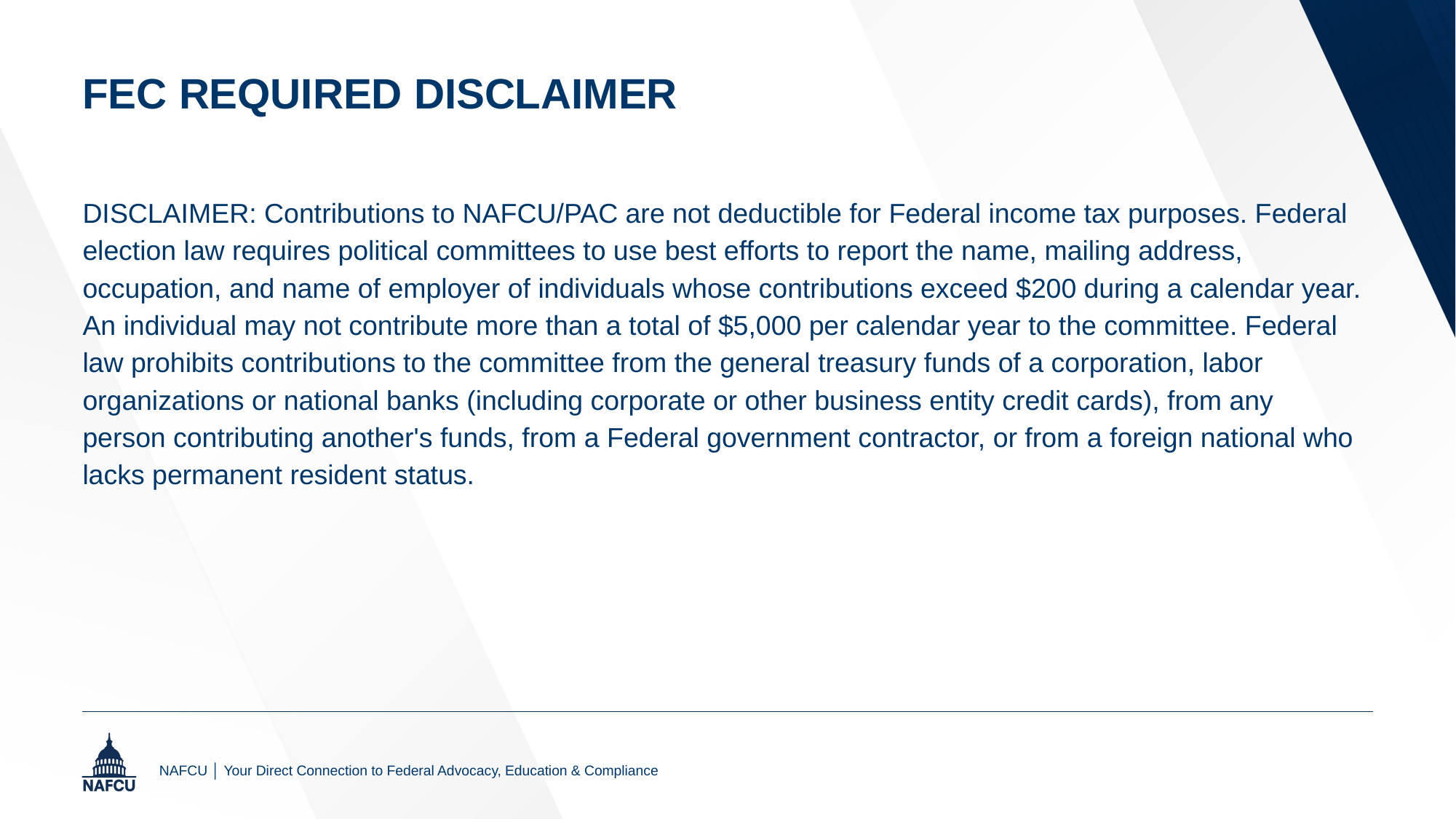

# FEC REQUIRED DISCLAIMER
DISCLAIMER: Contributions to NAFCU/PAC are not deductible for Federal income tax purposes. Federal election law requires political committees to use best efforts to report the name, mailing address, occupation, and name of employer of individuals whose contributions exceed $200 during a calendar year. An individual may not contribute more than a total of $5,000 per calendar year to the committee. Federal law prohibits contributions to the committee from the general treasury funds of a corporation, labor organizations or national banks (including corporate or other business entity credit cards), from any person contributing another's funds, from a Federal government contractor, or from a foreign national who lacks permanent resident status.